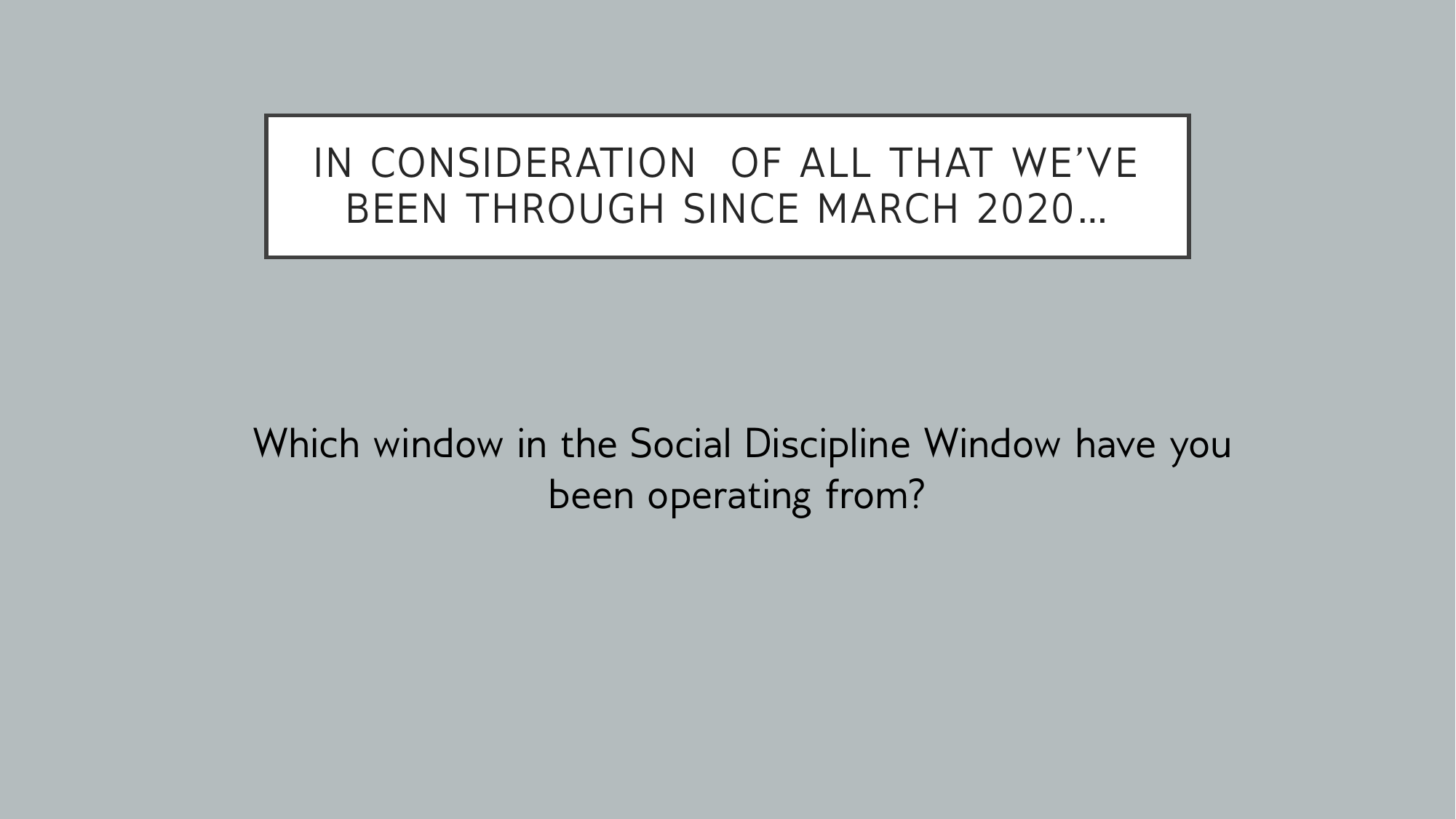

# In consideration  of ALL that we’ve been through Since March 2020…
Which window in the Social Discipline Window have you been operating from?